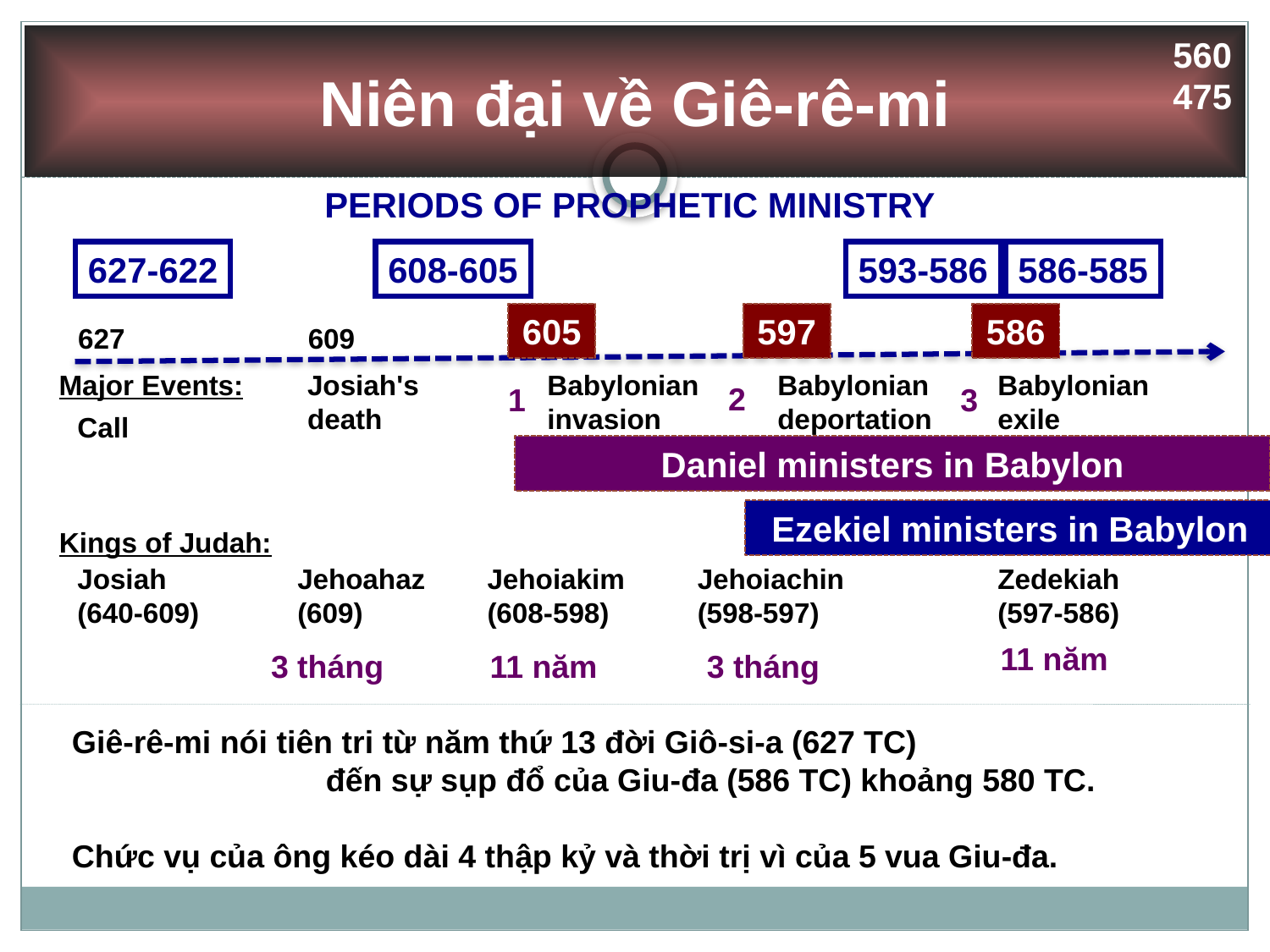

# Niên đại về Giê-rê-mi
560
475
PERIODS OF PROPHETIC MINISTRY
627-622
608-605
593-586
586-585
605
597
586
627
609
Major Events:
Josiah's death
Babylonian invasion
Babylonian deportation
Babylonian exile
2
1
3
Call
Daniel ministers in Babylon
Ezekiel ministers in Babylon
Kings of Judah:
Josiah
(640-609)
Jehoahaz
(609)
Jehoiakim
(608-598)
Jehoiachin
(598-597)
Zedekiah
(597-586)
11 năm
3 tháng
11 năm
3 tháng
Giê-rê-mi nói tiên tri từ năm thứ 13 đời Giô-si-a (627 TC)
		đến sự sụp đổ của Giu-đa (586 TC) khoảng 580 TC.

Chức vụ của ông kéo dài 4 thập kỷ và thời trị vì của 5 vua Giu-đa.